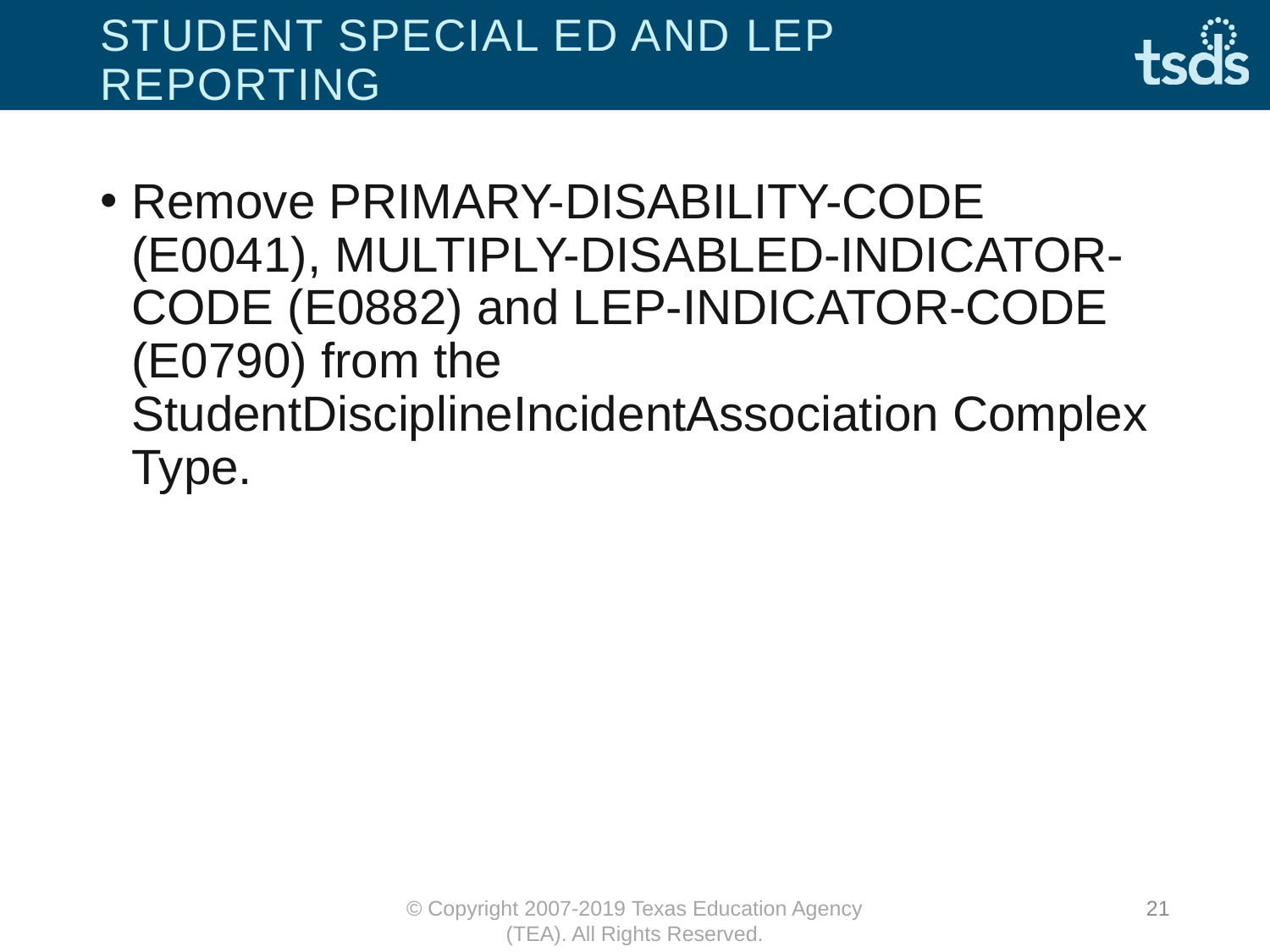

# Student Special Ed and LEP Reporting
Remove PRIMARY-DISABILITY-CODE (E0041), MULTIPLY-DISABLED-INDICATOR-CODE (E0882) and LEP-INDICATOR-CODE (E0790) from the StudentDisciplineIncidentAssociation Complex Type.

21